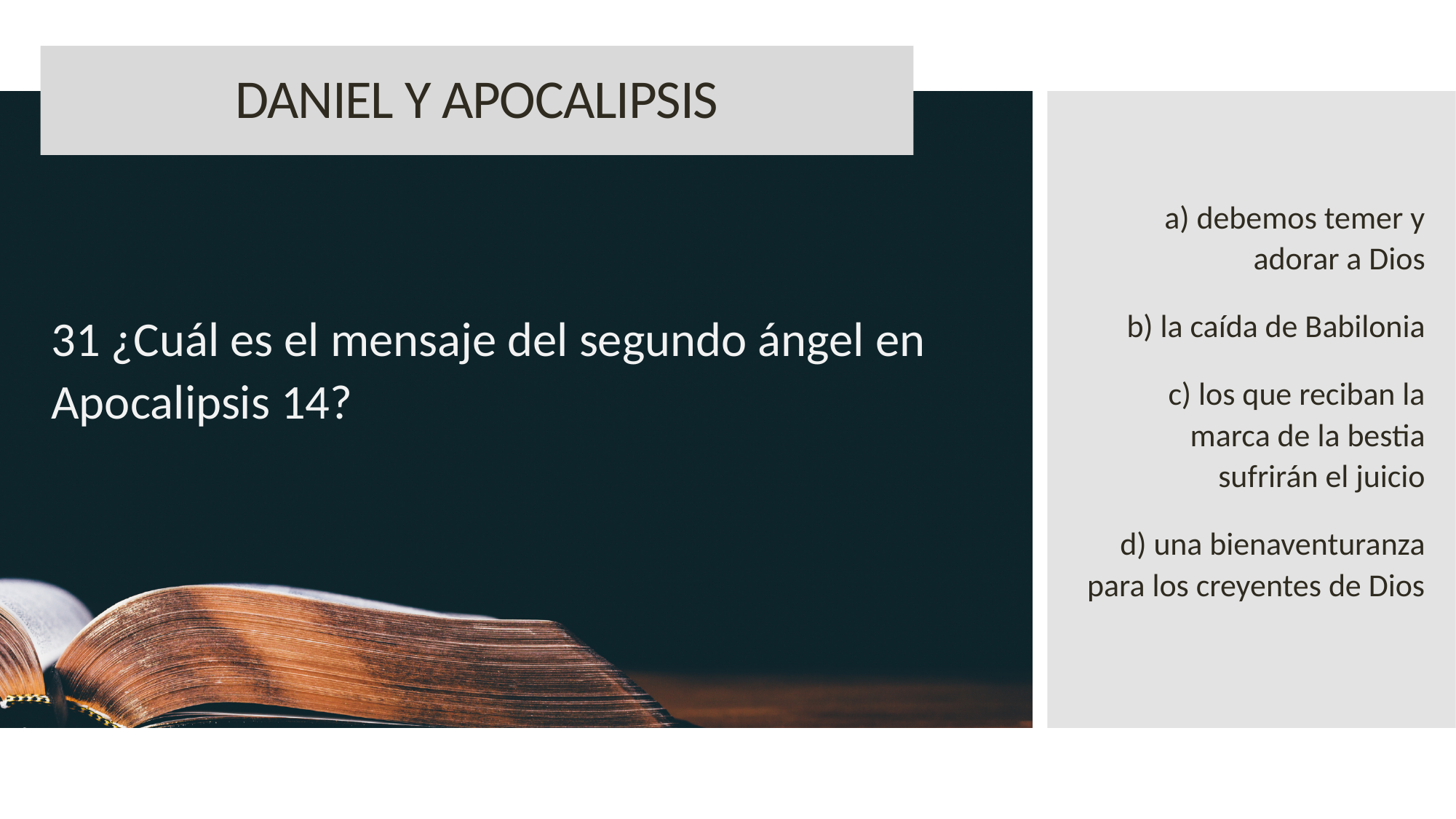

DANIEL Y APOCALIPSIS
a) debemos temer y adorar a Dios
b) la caída de Babilonia
c) los que reciban la marca de la bestia sufrirán el juicio
d) una bienaventuranza para los creyentes de Dios
31 ¿Cuál es el mensaje del segundo ángel en Apocalipsis 14?